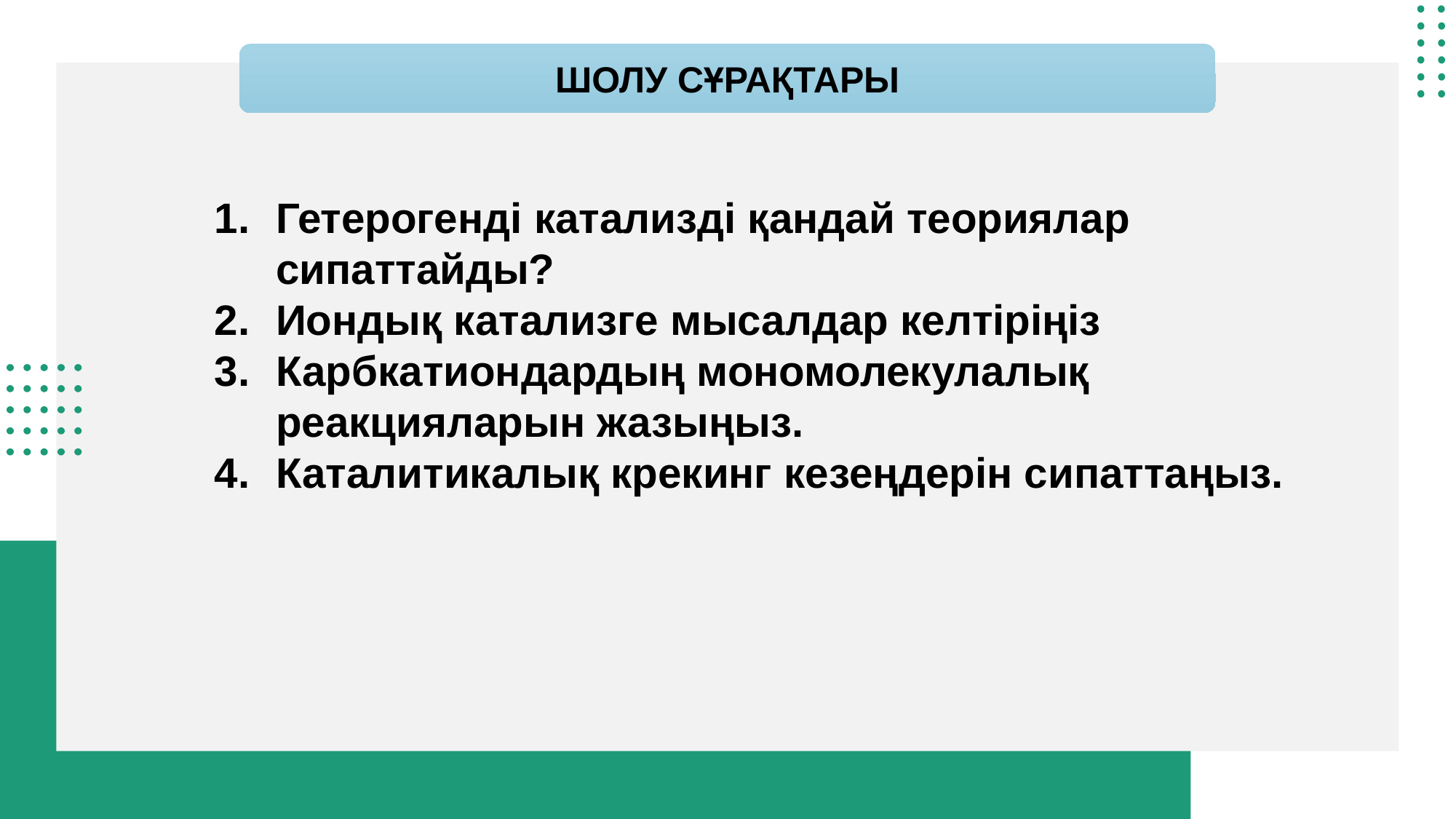

ШОЛУ СҰРАҚТАРЫ
# Обзорные вопросы

Гетерогенді катализді қандай теориялар сипаттайды?
Иондық катализге мысалдар келтіріңіз
Карбкатиондардың мономолекулалық реакцияларын жазыңыз.
Каталитикалық крекинг кезеңдерін сипаттаңыз.